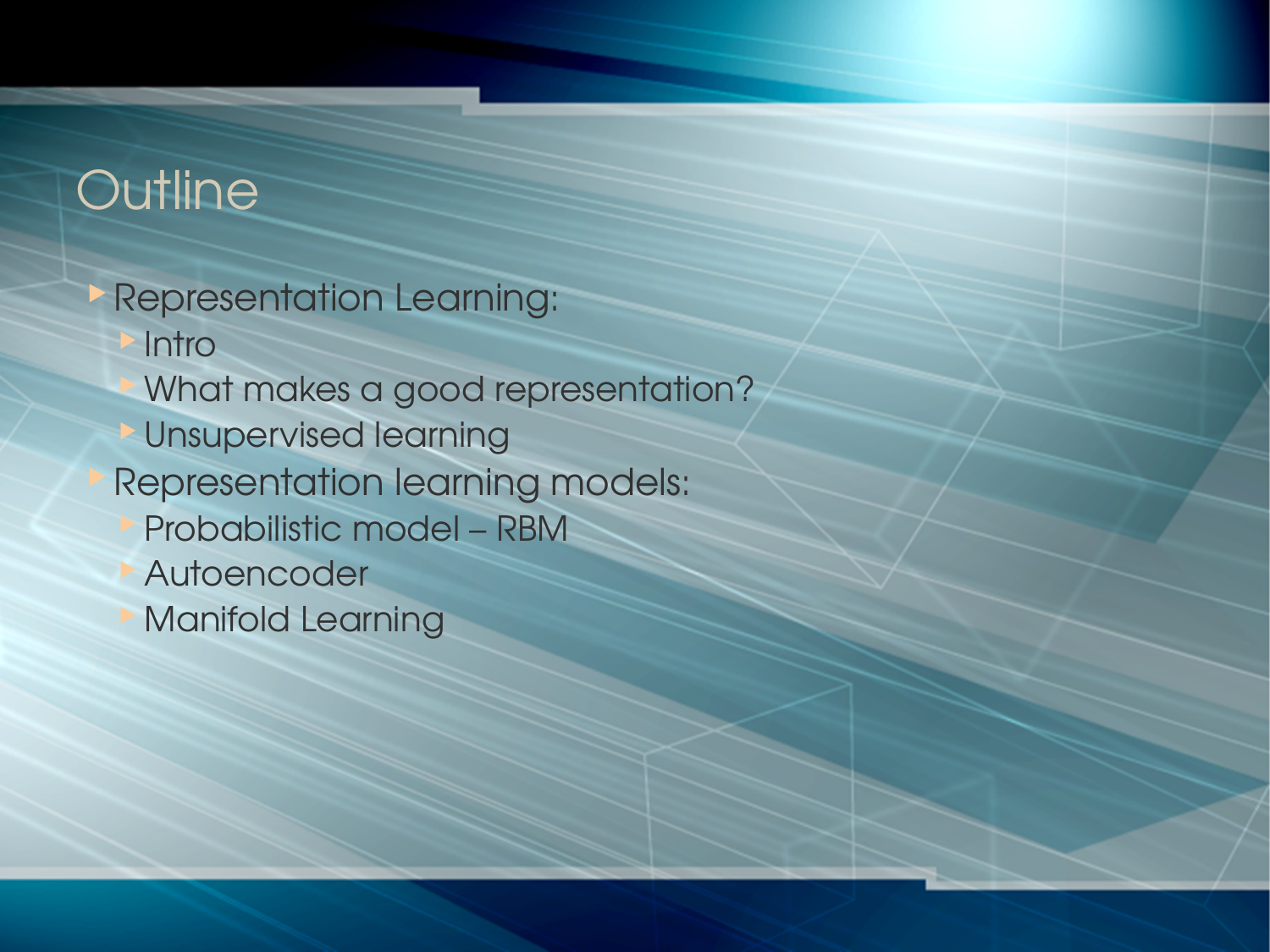

# Outline
Representation Learning:
Intro
What makes a good representation?
Unsupervised learning
Representation learning models:
Probabilistic model – RBM
Autoencoder
Manifold Learning